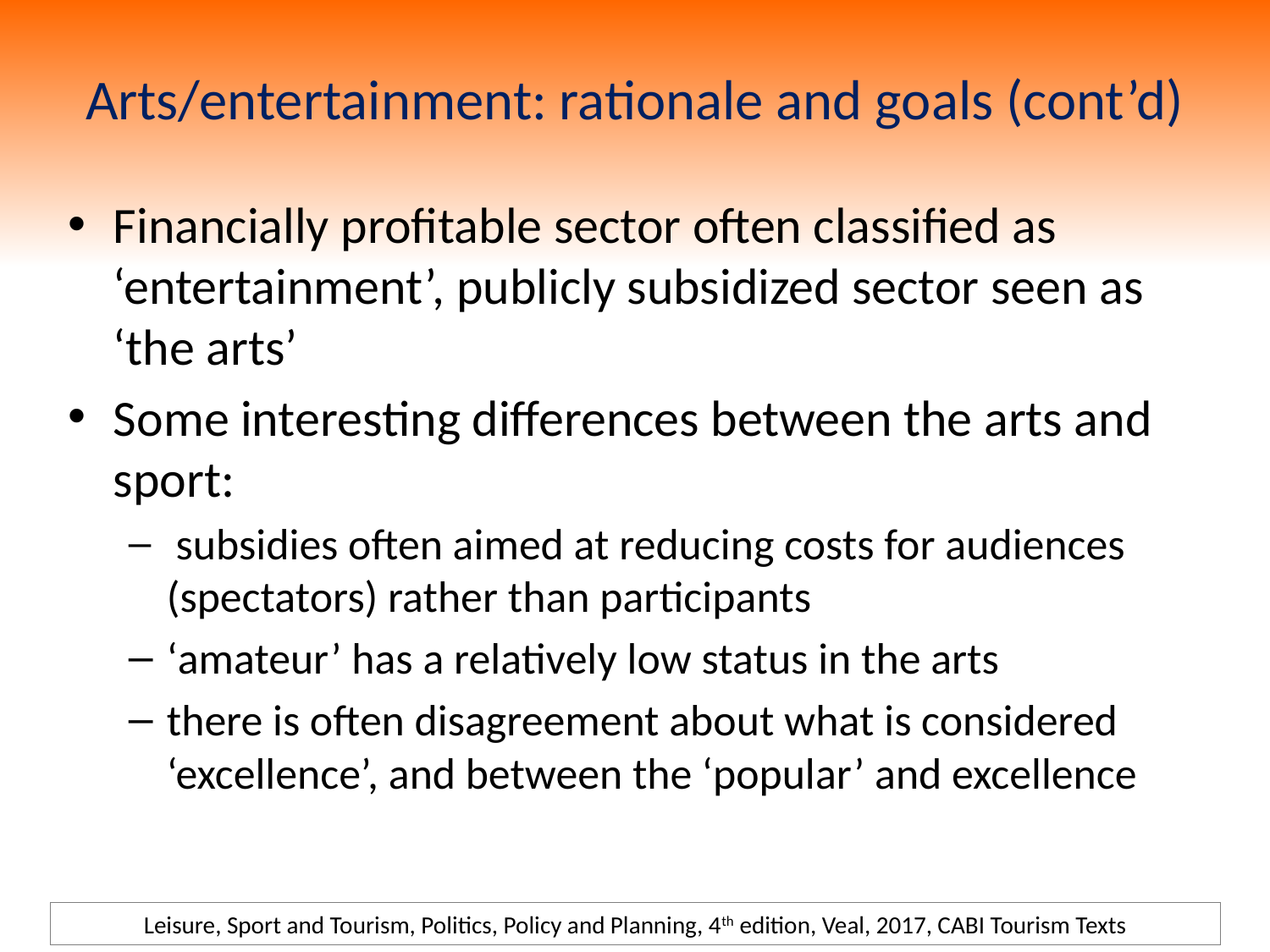

# Arts/entertainment: rationale and goals (cont’d)
Financially profitable sector often classified as ‘entertainment’, publicly subsidized sector seen as ‘the arts’
Some interesting differences between the arts and  sport:
 subsidies often aimed at reducing costs for audiences (spectators) rather than participants
‘amateur’ has a relatively low status in the arts
there is often disagreement about what is considered ‘excellence’, and between the ‘popular’ and excellence

Leisure, Sport and Tourism, Politics, Policy and Planning, 4th edition, Veal, 2017, CABI Tourism Texts